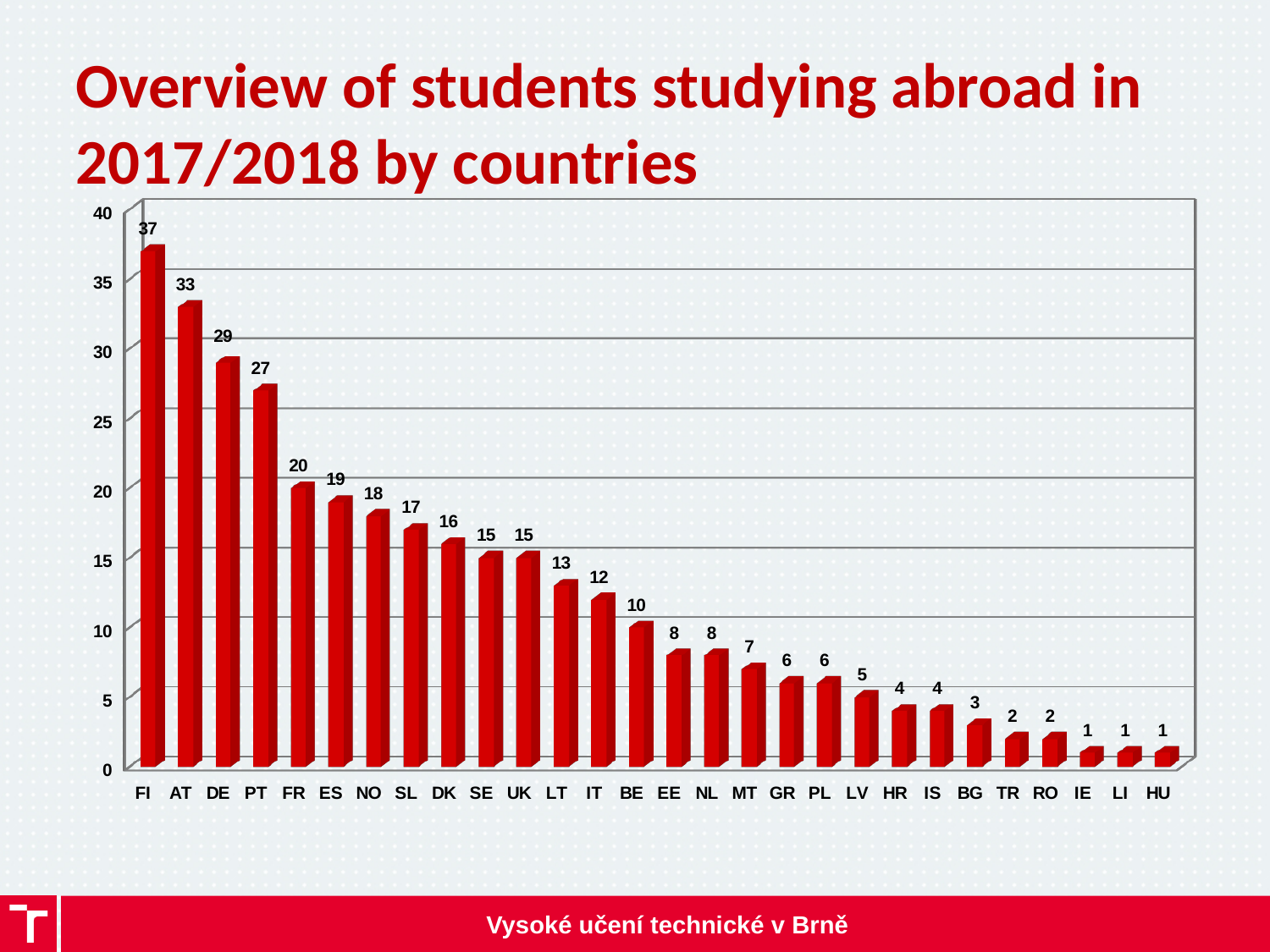

# Overview of students studying abroad in 2017/2018 by countries

[unsupported chart]